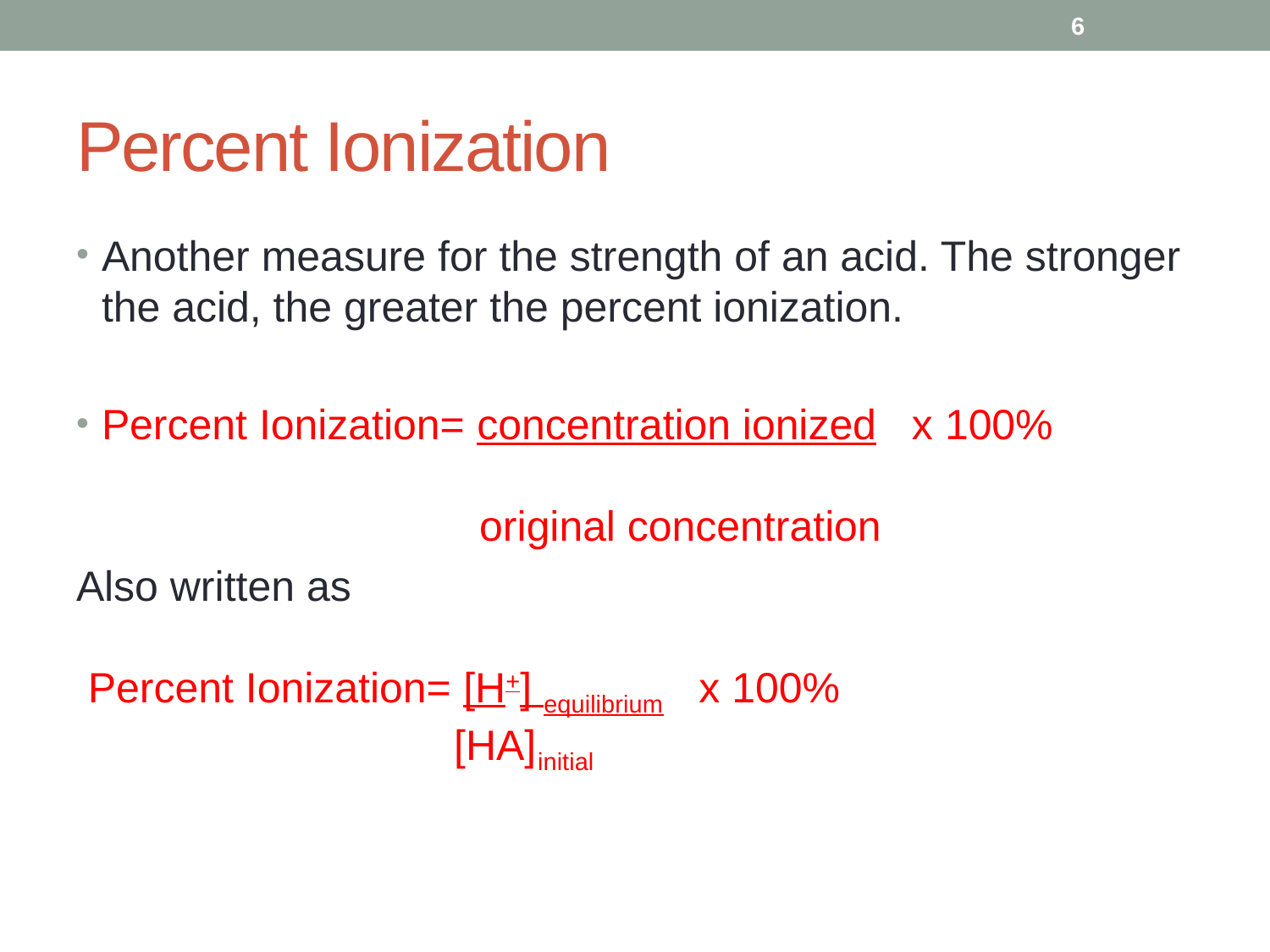

6
# Percent Ionization
Another measure for the strength of an acid. The stronger the acid, the greater the percent ionization.

Percent Ionization= concentration ionized   x 100%
                                original concentration
Also written as
 Percent Ionization= [H+] equilibrium   x 100%
                                [HA]initial